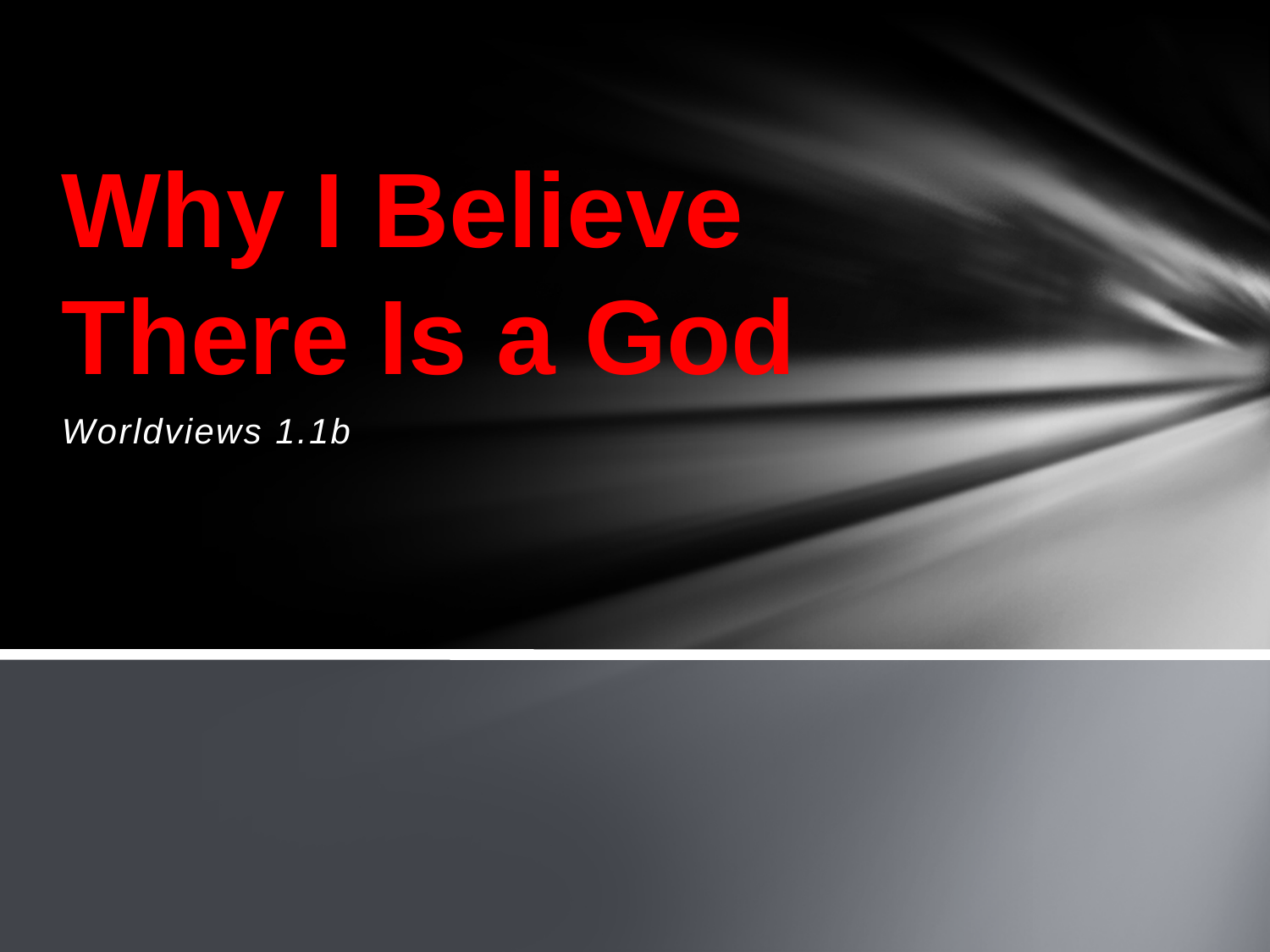

# Why I Believe There Is a God
Worldviews 1.1b